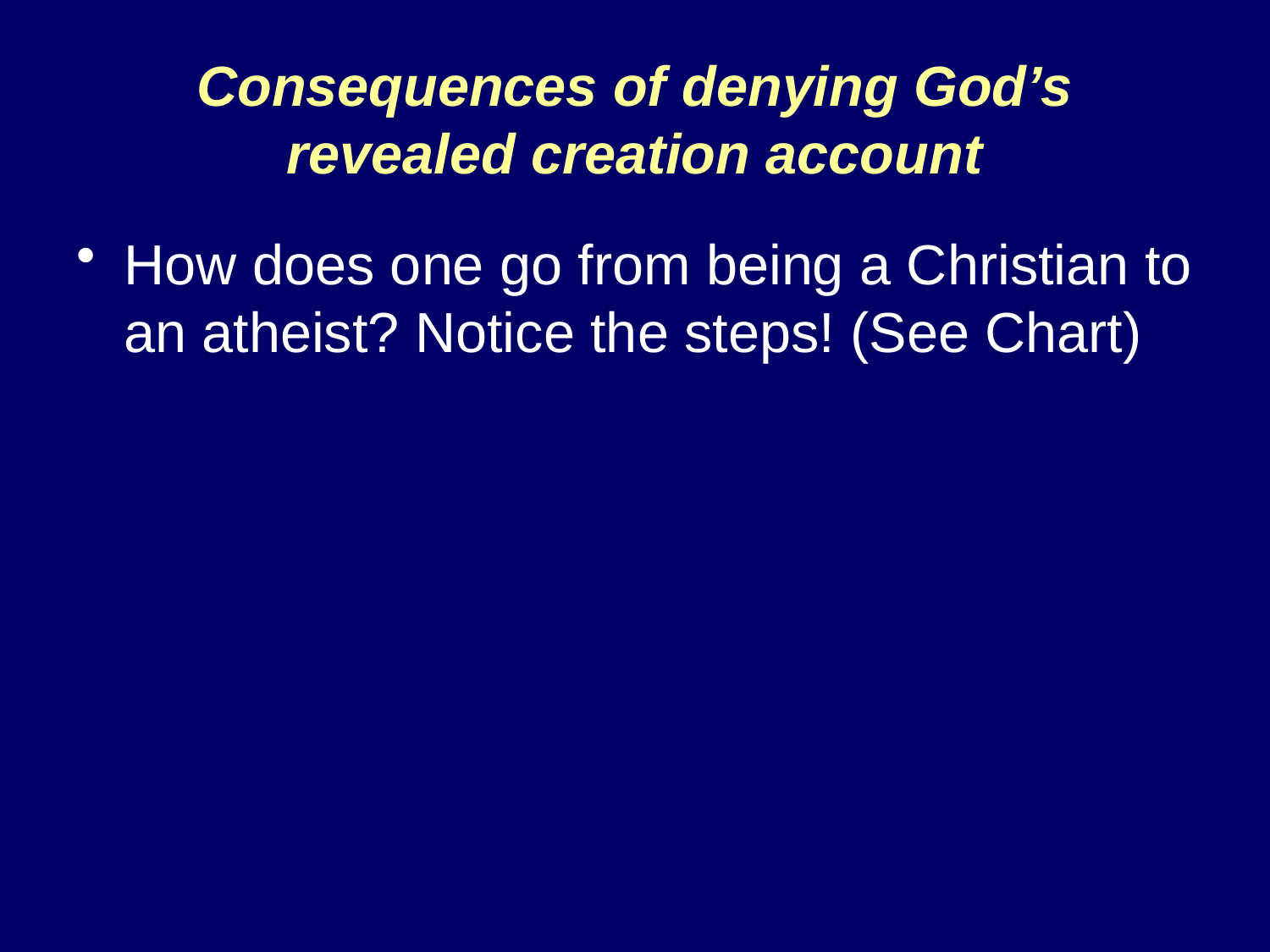

# Consequences of denying God’s revealed creation account
How does one go from being a Christian to an atheist? Notice the steps! (See Chart)